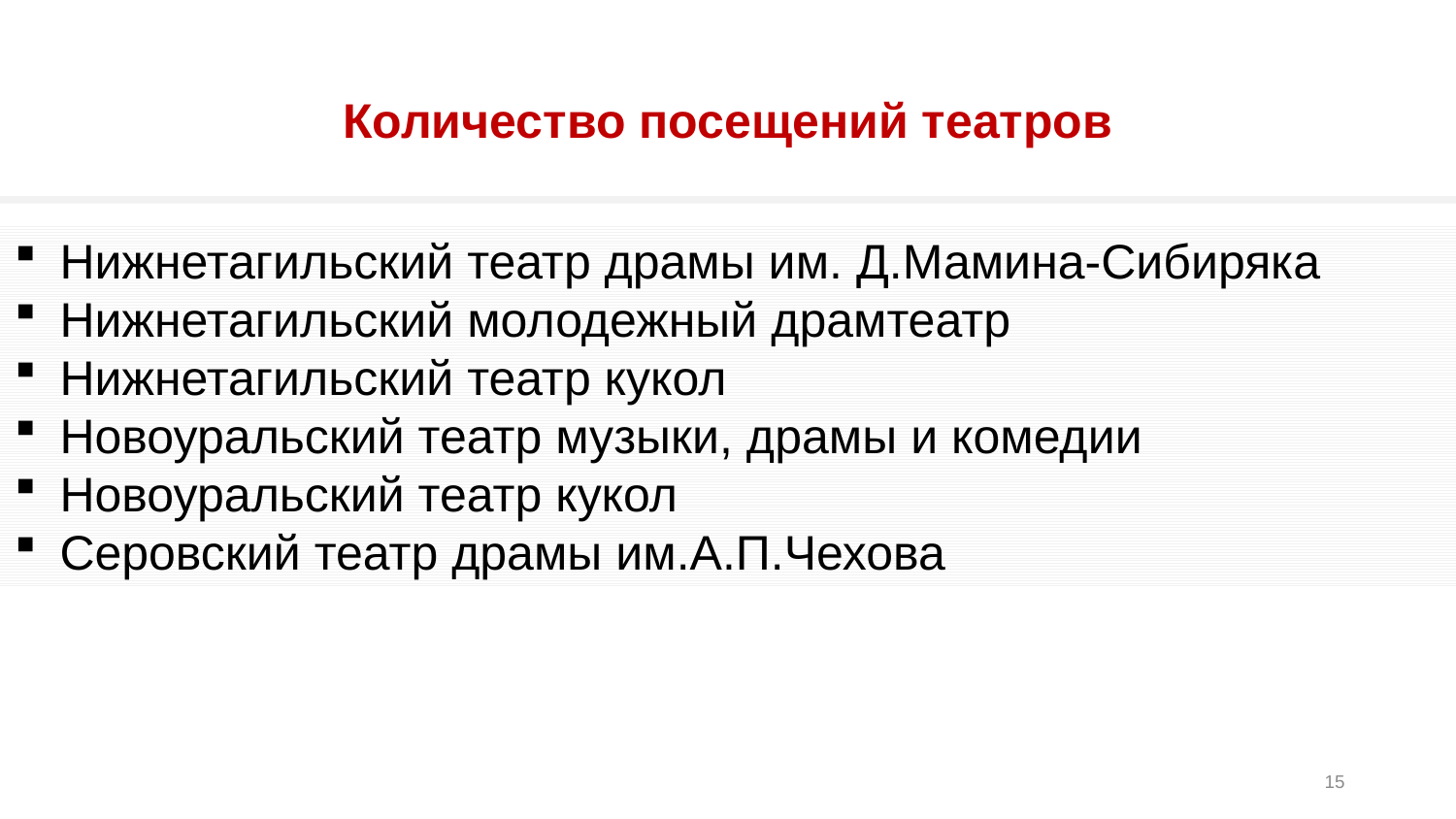

# Количество посещений театров
Нижнетагильский театр драмы им. Д.Мамина-Сибиряка
Нижнетагильский молодежный драмтеатр
Нижнетагильский театр кукол
Новоуральский театр музыки, драмы и комедии
Новоуральский театр кукол
Серовский театр драмы им.А.П.Чехова
15